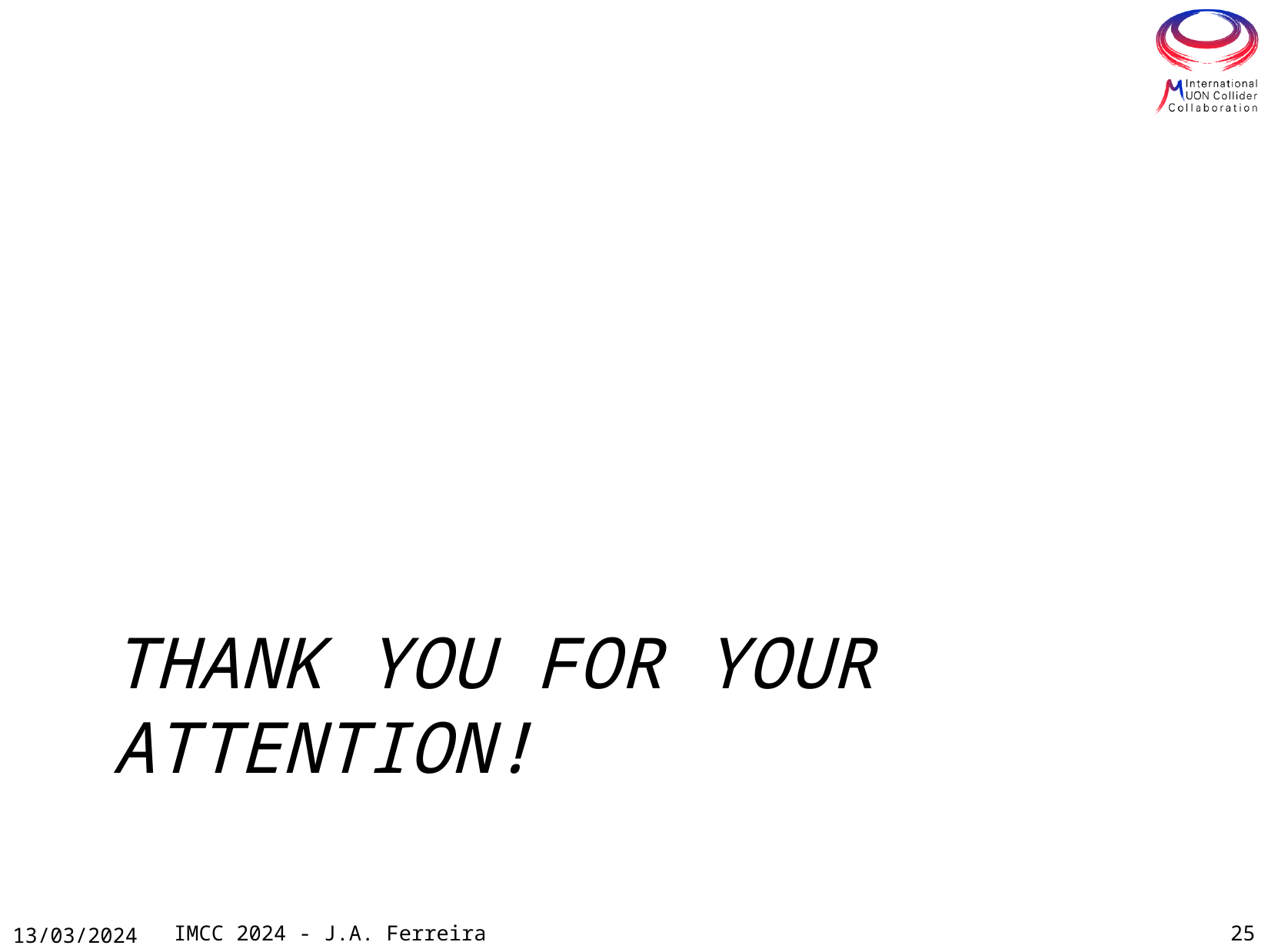

# Thank you for your attention!
13/03/2024
IMCC 2024 - J.A. Ferreira
25